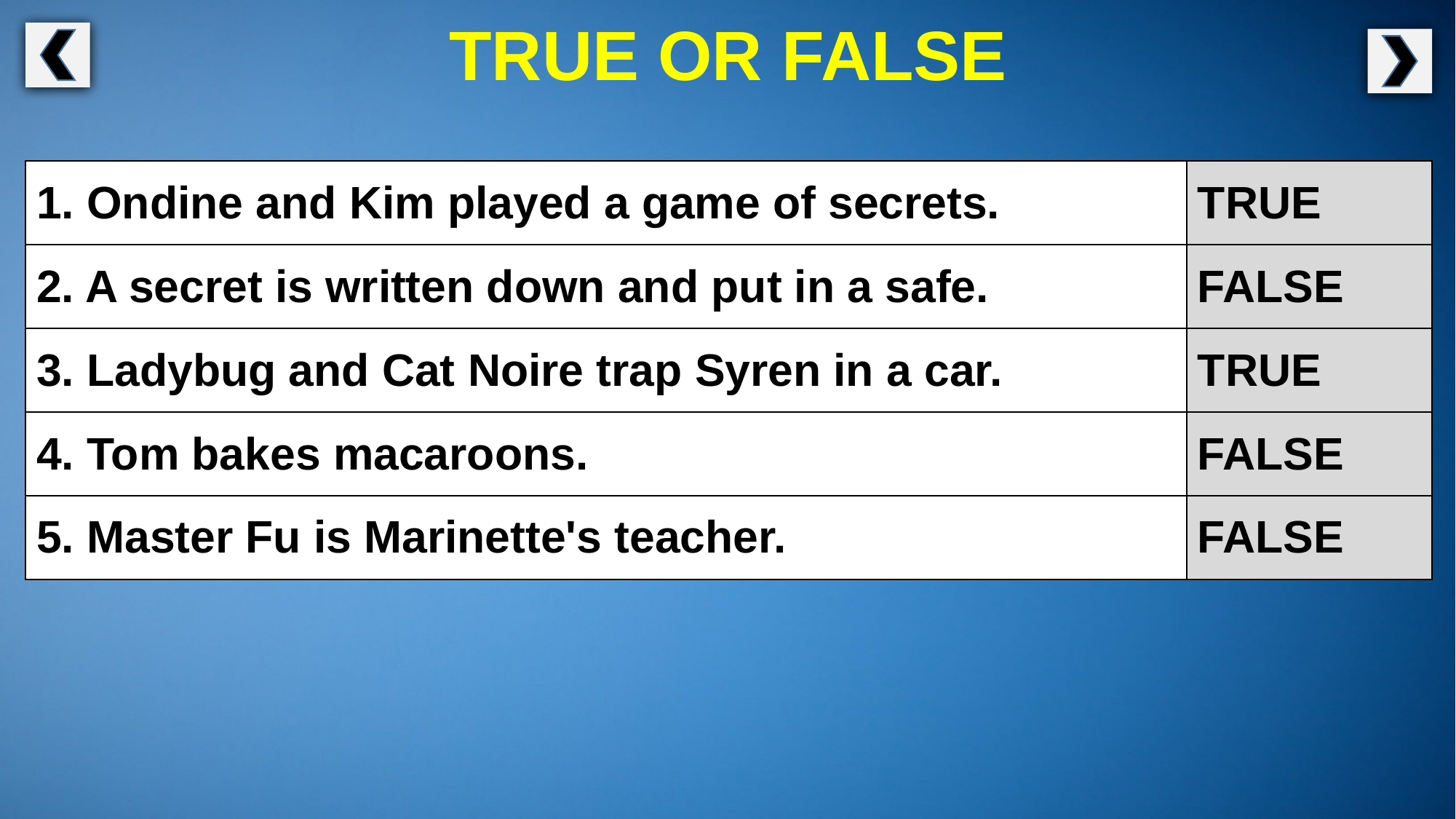

TRUE OR FALSE

| 1. Ondine and Kim played a game of secrets. | TRUE |
| --- | --- |
| 2. A secret is written down and put in a safe. | FALSE |
| 3. Ladybug and Cat Noire trap Syren in a car. | TRUE |
| 4. Tom bakes macaroons. | FALSE |
| 5. Master Fu is Marinette's teacher. | FALSE |